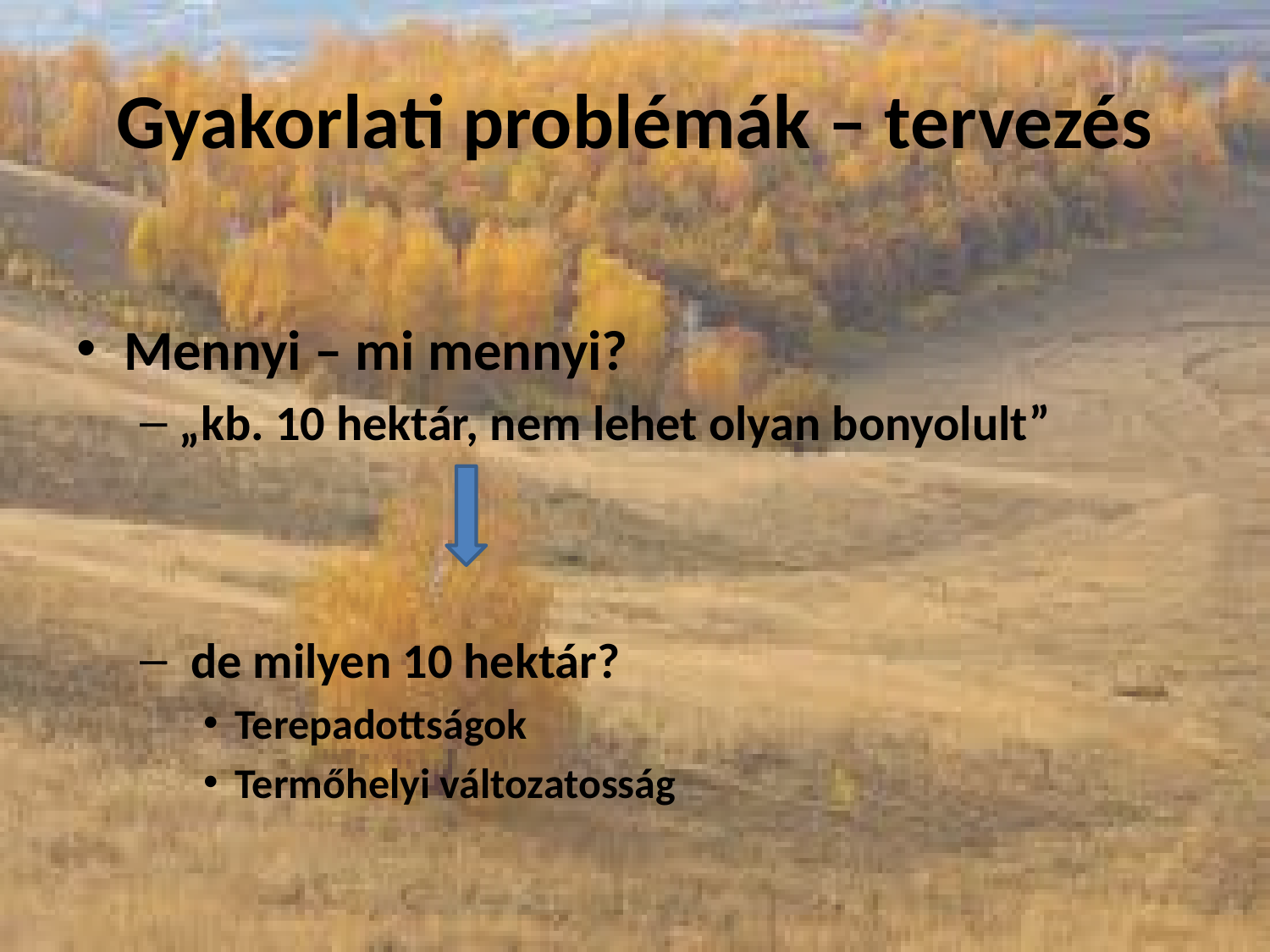

# Gyakorlati problémák – tervezés
Mennyi – mi mennyi?
„kb. 10 hektár, nem lehet olyan bonyolult”

 de milyen 10 hektár?
Terepadottságok
Termőhelyi változatosság